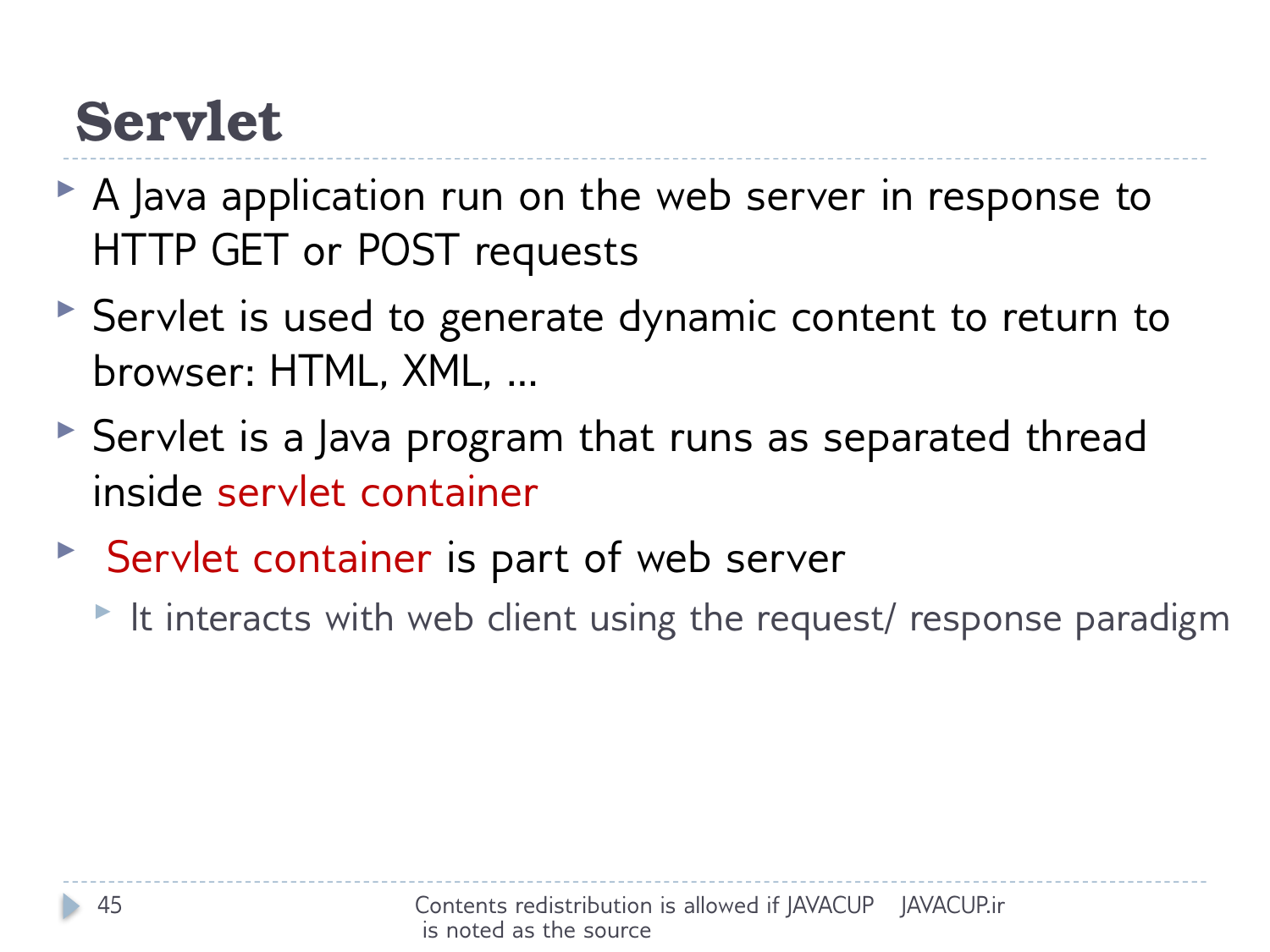

# Servlet
A Java application run on the web server in response to HTTP GET or POST requests
Servlet is used to generate dynamic content to return to browser: HTML, XML, …
Servlet is a Java program that runs as separated thread inside servlet container
 Servlet container is part of web server
It interacts with web client using the request/ response paradigm
45
Contents redistribution is allowed if JAVACUP is noted as the source
JAVACUP.ir